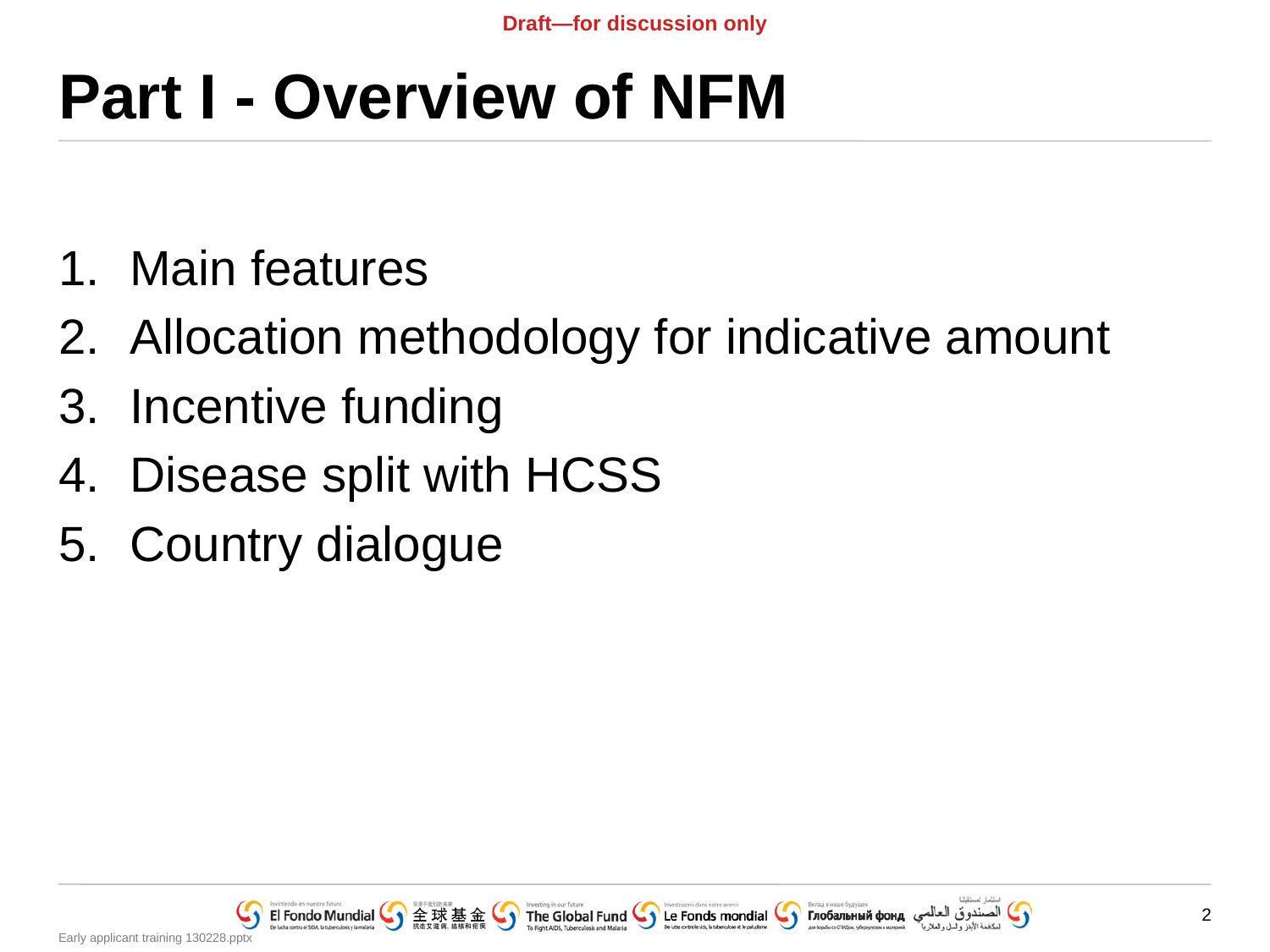

# Part I - Overview of NFM
Main features
Allocation methodology for indicative amount
Incentive funding
Disease split with HCSS
Country dialogue